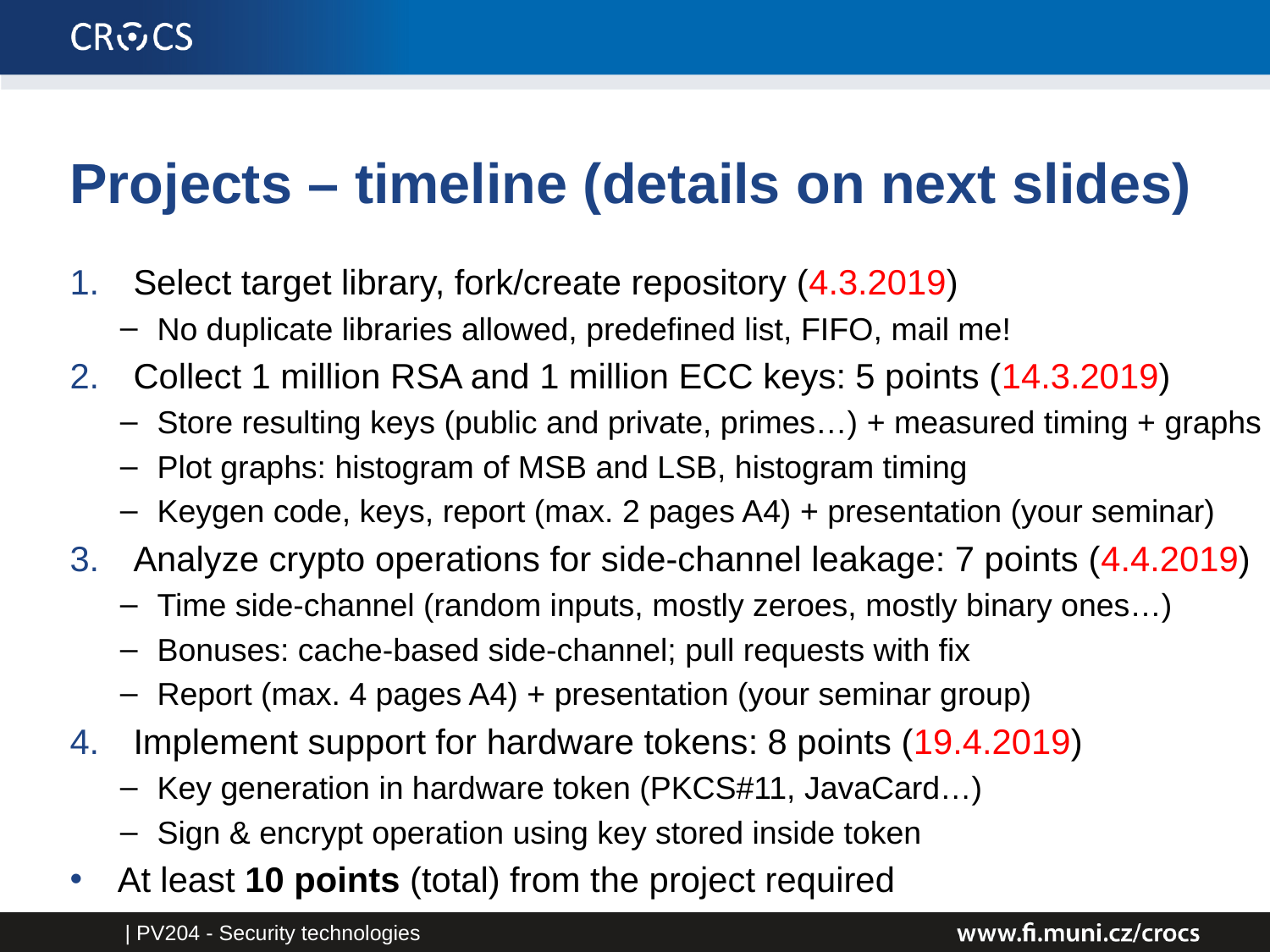

# Projects – timeline (details on next slides)
Select target library, fork/create repository (4.3.2019)
No duplicate libraries allowed, predefined list, FIFO, mail me!
Collect 1 million RSA and 1 million ECC keys: 5 points (14.3.2019)
Store resulting keys (public and private, primes…) + measured timing + graphs
Plot graphs: histogram of MSB and LSB, histogram timing
Keygen code, keys, report (max. 2 pages A4) + presentation (your seminar)
Analyze crypto operations for side-channel leakage: 7 points (4.4.2019)
Time side-channel (random inputs, mostly zeroes, mostly binary ones…)
Bonuses: cache-based side-channel; pull requests with fix
Report (max. 4 pages A4) + presentation (your seminar group)
Implement support for hardware tokens: 8 points (19.4.2019)
Key generation in hardware token (PKCS#11, JavaCard…)
Sign & encrypt operation using key stored inside token
At least 10 points (total) from the project required
| PV204 - Security technologies